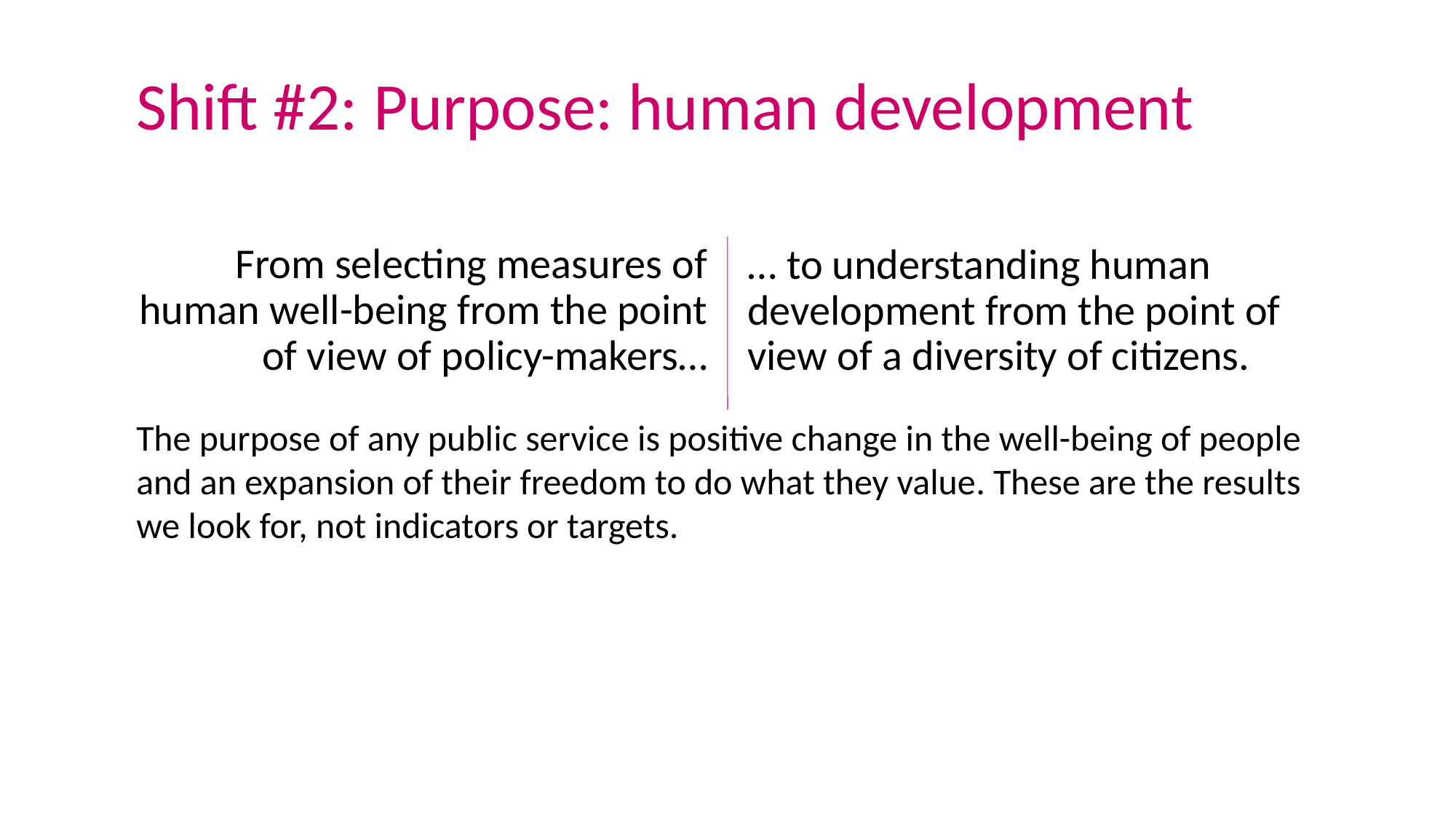

# Shift #2: Purpose: human development
From selecting measures of human well-being from the point of view of policy-makers…
… to understanding human development from the point of view of a diversity of citizens.
The purpose of any public service is positive change in the well-being of people and an expansion of their freedom to do what they value. These are the results we look for, not indicators or targets.